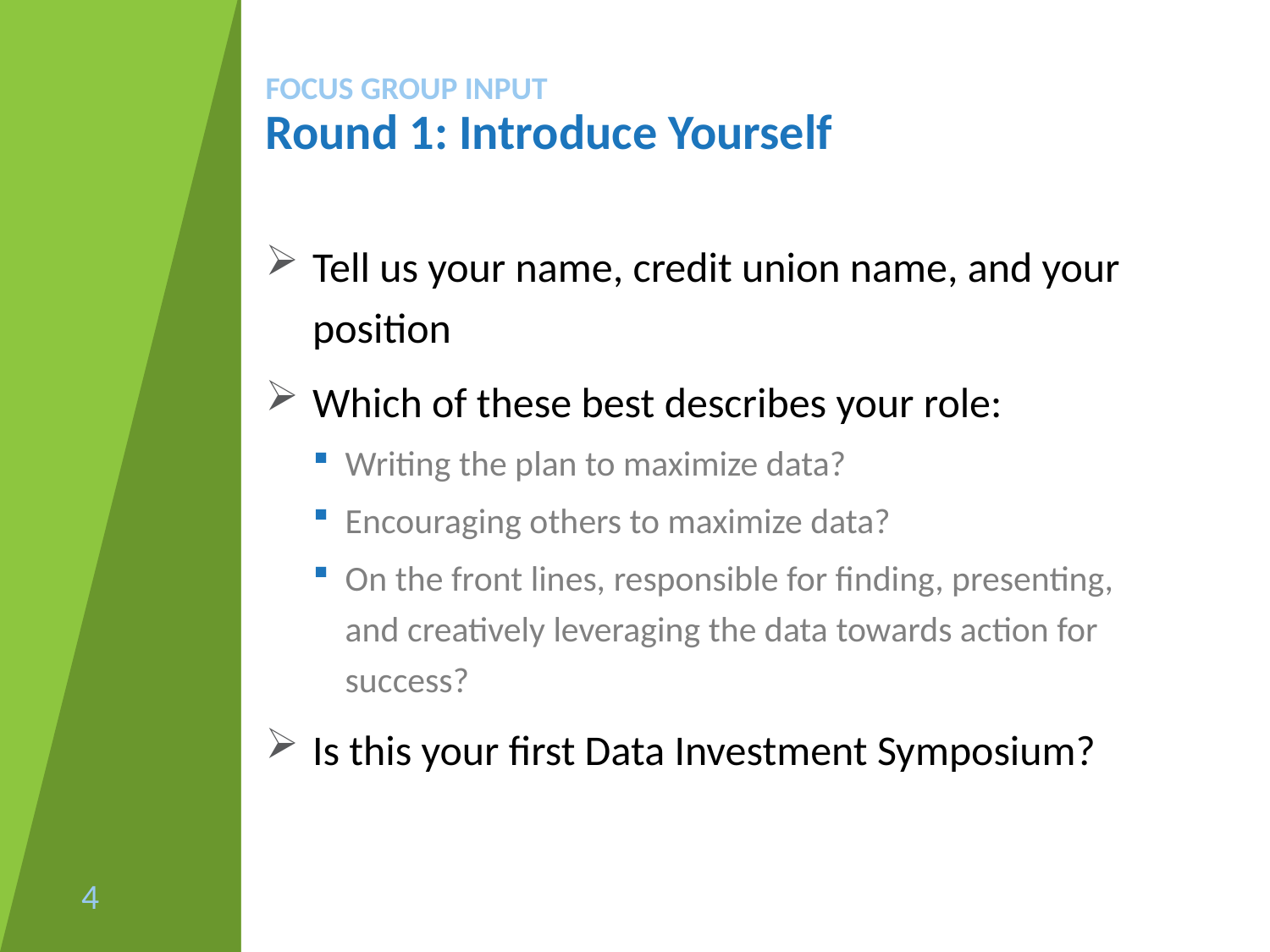

# FOCUS GROUP INPUT Round 1: Introduce Yourself
Tell us your name, credit union name, and your position
Which of these best describes your role:
Writing the plan to maximize data?
Encouraging others to maximize data?
On the front lines, responsible for finding, presenting, and creatively leveraging the data towards action for success?
Is this your first Data Investment Symposium?